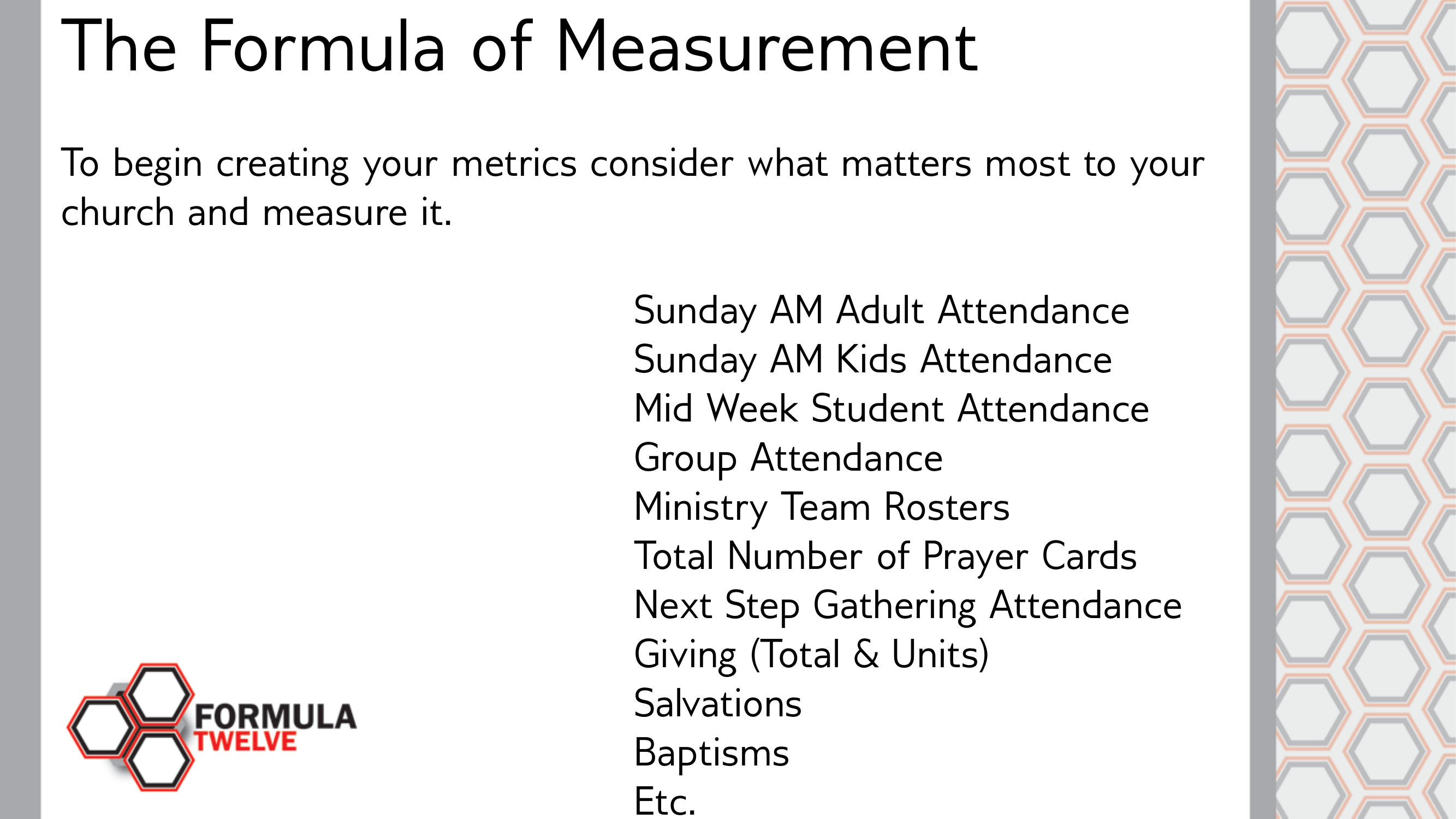

The Formula of Measurement

To begin creating your metrics consider what matters most to your church and measure it.

							Sunday AM Adult Attendance
							Sunday AM Kids Attendance
							Mid Week Student Attendance
							Group Attendance
							Ministry Team Rosters
							Total Number of Prayer Cards
							Next Step Gathering Attendance
							Giving (Total & Units)
							Salvations
							Baptisms
							Etc.